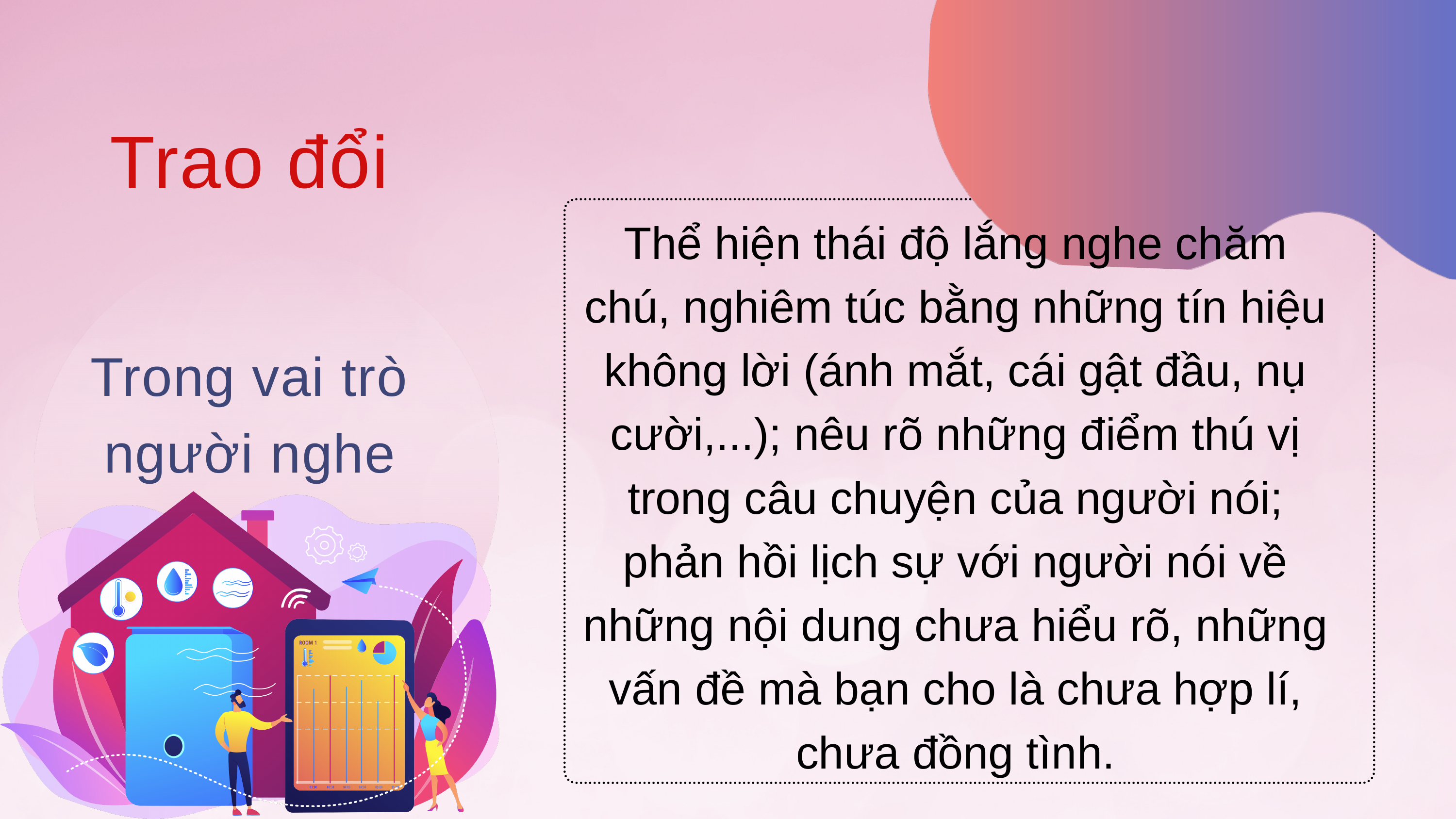

Trao đổi

Thể hiện thái độ lắng nghe chăm chú, nghiêm túc bằng những tín hiệu không lời (ánh mắt, cái gật đầu, nụ cười,...); nêu rõ những điểm thú vị trong câu chuyện của người nói; phản hồi lịch sự với người nói về những nội dung chưa hiểu rõ, những vấn đề mà bạn cho là chưa hợp lí, chưa đồng tình.

Trong vai trò người nghe